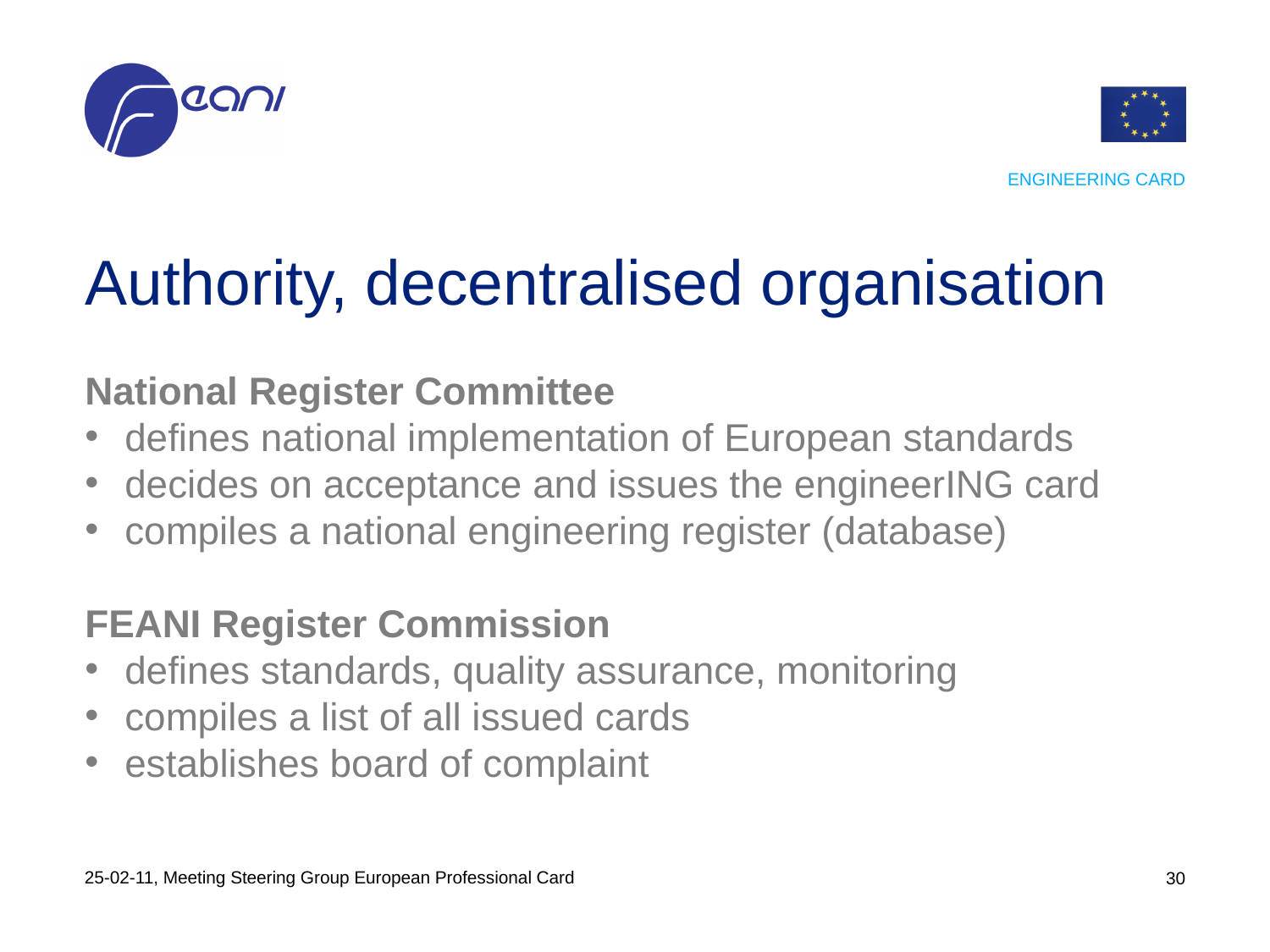

# Authority, decentralised organisation
ENGINEERING CARD

National Register Committee
defines national implementation of European standards
decides on acceptance and issues the engineerING card
compiles a national engineering register (database)

FEANI Register Commission
defines standards, quality assurance, monitoring
compiles a list of all issued cards
establishes board of complaint

25-02-11, Meeting Steering Group European Professional Card
30